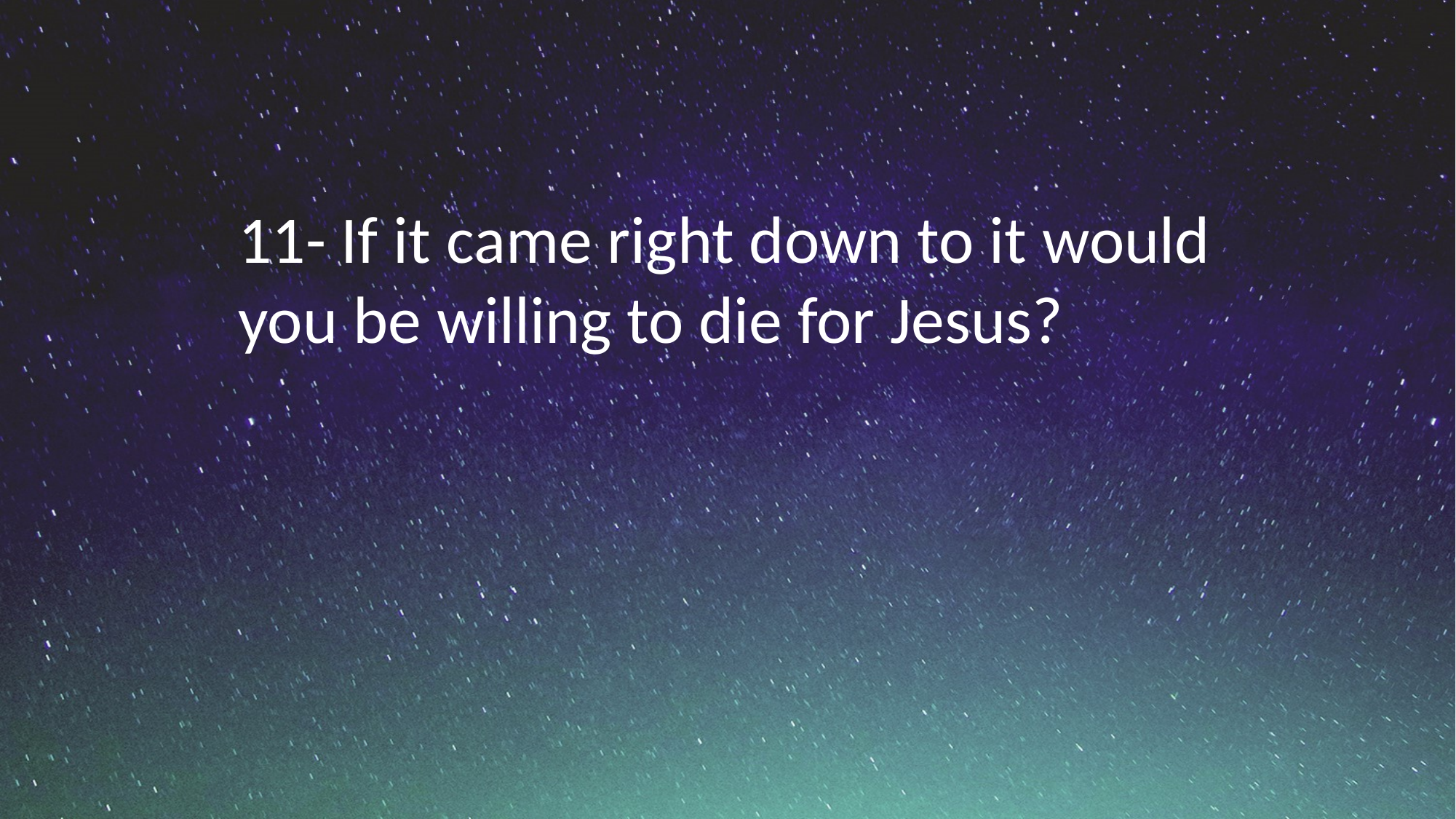

11- If it came right down to it would you be willing to die for Jesus?